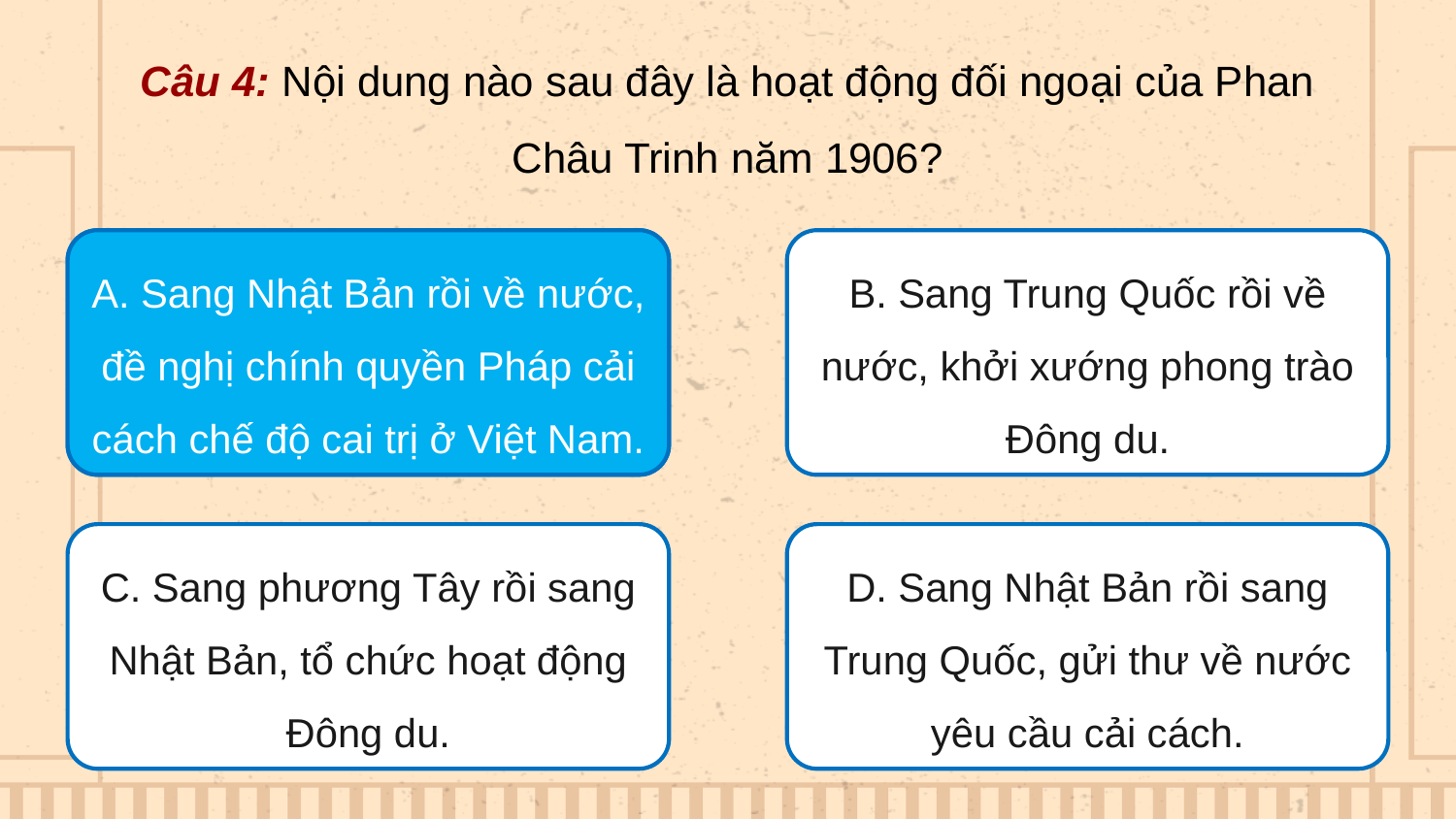

Câu 4: Nội dung nào sau đây là hoạt động đối ngoại của Phan Châu Trinh năm 1906?
A. Sang Nhật Bản rồi về nước, đề nghị chính quyền Pháp cải cách chế độ cai trị ở Việt Nam.
A. Sang Nhật Bản rồi về nước, đề nghị chính quyền Pháp cải cách chế độ cai trị ở Việt Nam.
B. Sang Trung Quốc rồi về nước, khởi xướng phong trào Đông du.
C. Sang phương Tây rồi sang Nhật Bản, tổ chức hoạt động Đông du.
D. Sang Nhật Bản rồi sang Trung Quốc, gửi thư về nước yêu cầu cải cách.